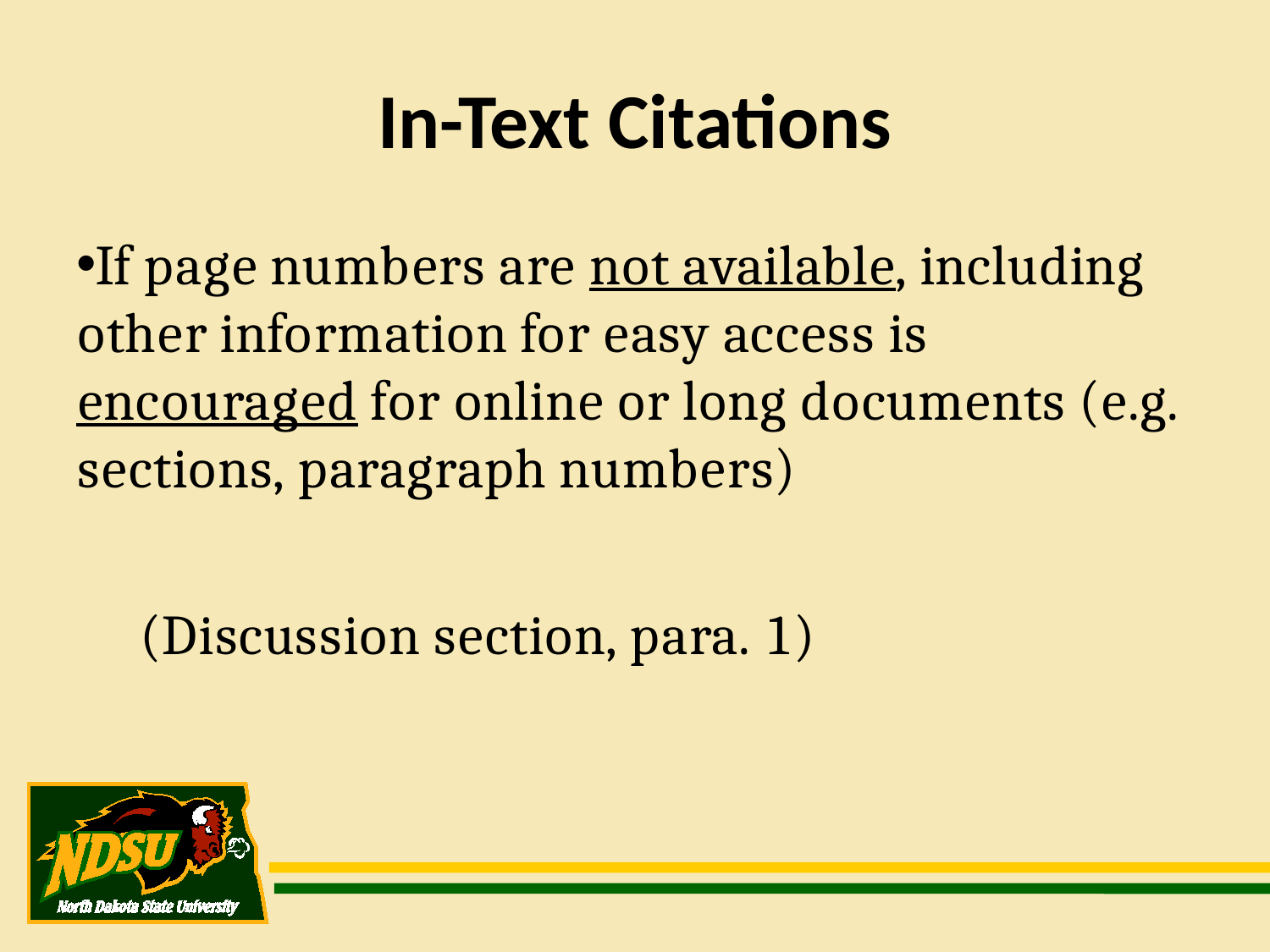

In-Text Citations
If page numbers are not available, including other information for easy access is encouraged for online or long documents (e.g. sections, paragraph numbers)

(Discussion section, para. 1)